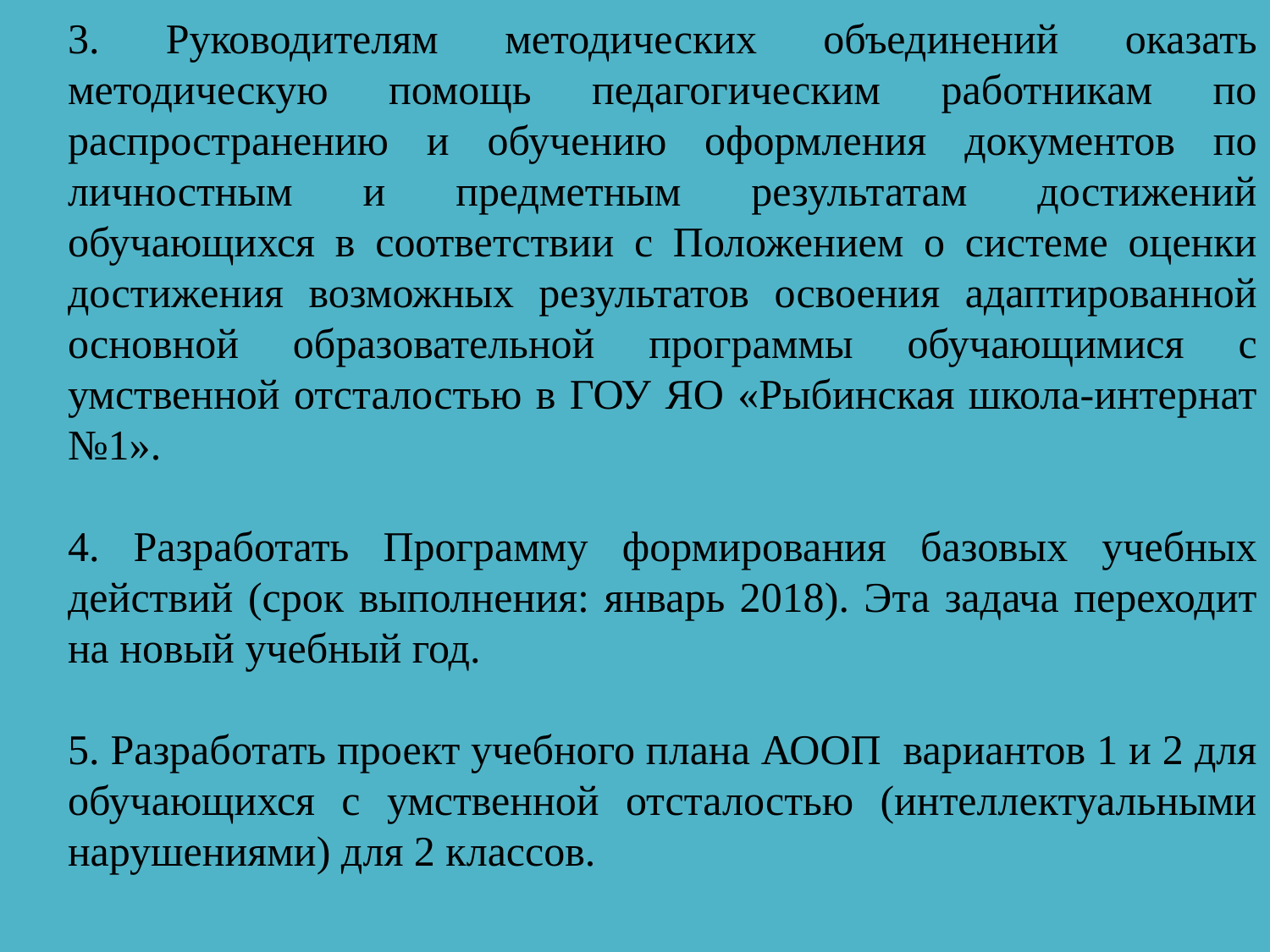

3. Руководителям методических объединений оказать методическую помощь педагогическим работникам по распространению и обучению оформления документов по личностным и предметным результатам достижений обучающихся в соответствии с Положением о системе оценки достижения возможных результатов освоения адаптированной основной образовательной программы обучающимися с умственной отсталостью в ГОУ ЯО «Рыбинская школа-интернат №1».

4. Разработать Программу формирования базовых учебных действий (срок выполнения: январь 2018). Эта задача переходит на новый учебный год.

5. Разработать проект учебного плана АООП  вариантов 1 и 2 для обучающихся с умственной отсталостью (интеллектуальными нарушениями) для 2 классов.